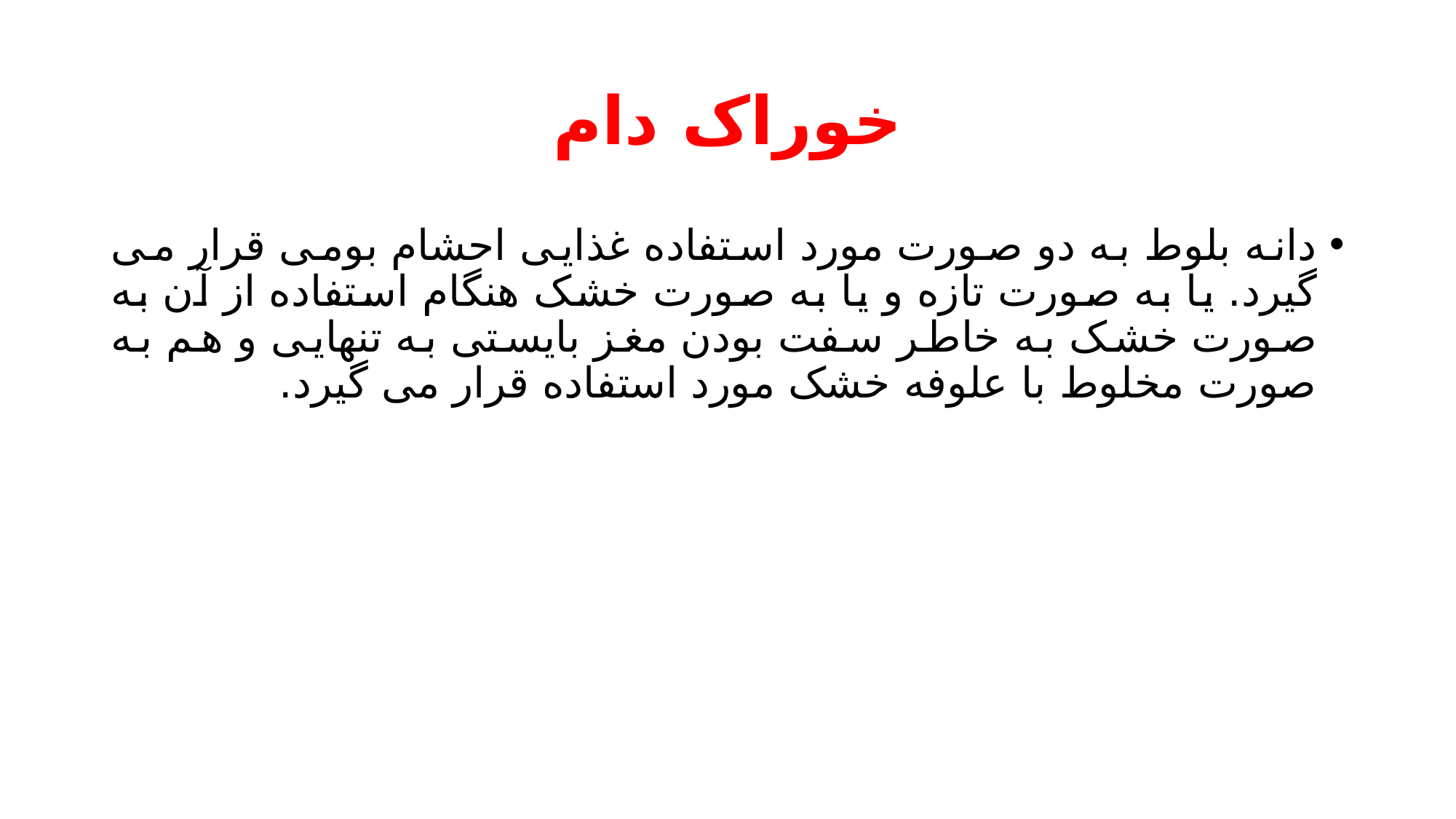

# خوراک دام
دانه بلوط به دو صورت مورد استفاده غذایی احشام بومی قرار می گیرد. یا به صورت تازه و یا به صورت خشک هنگام استفاده از آن به صورت خشک به خاطر سفت بودن مغز بایستی به تنهایی و هم به صورت مخلوط با علوفه خشک مورد استفاده قرار می گیرد.